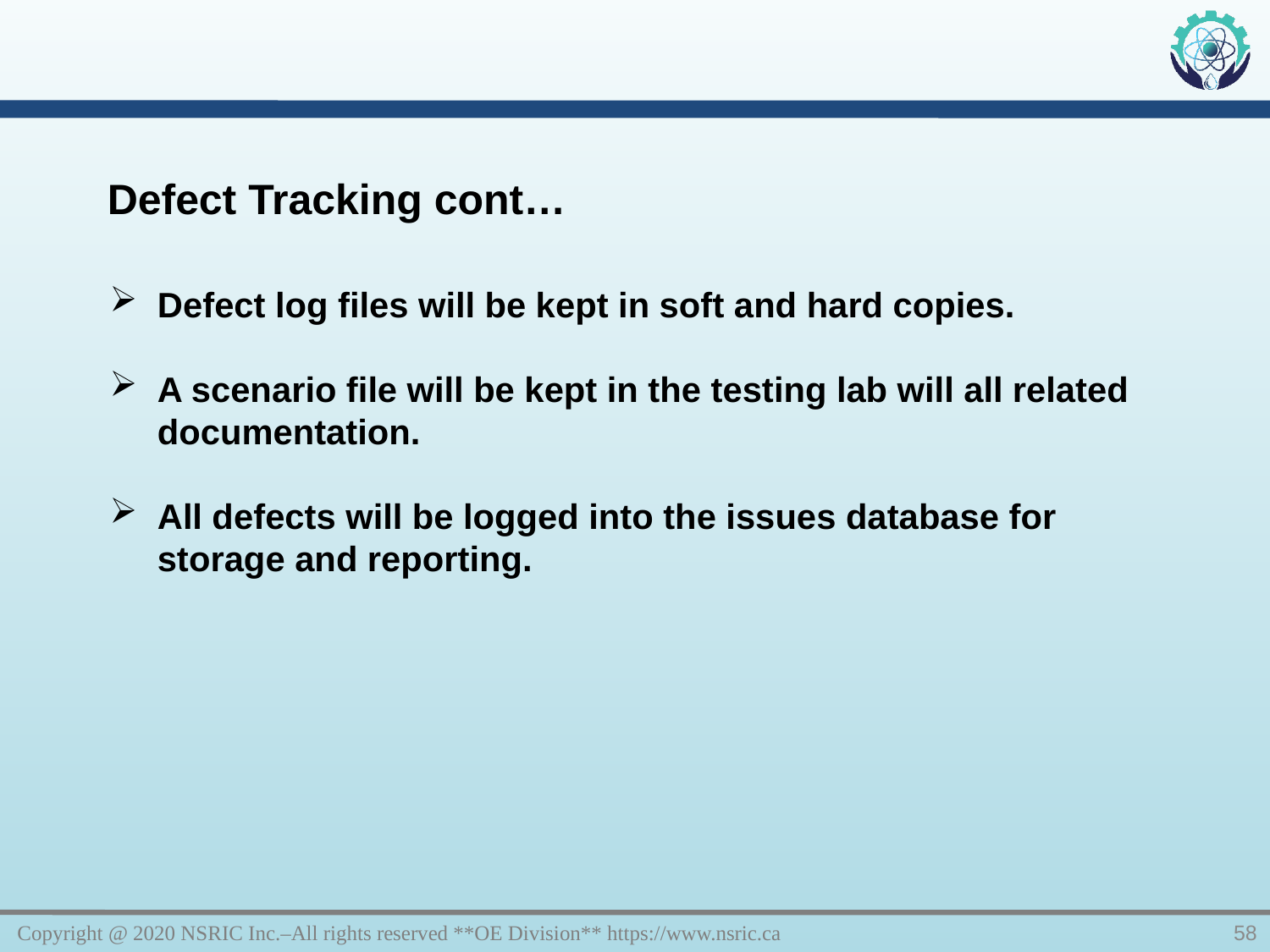

Defect Tracking cont…
Defect log files will be kept in soft and hard copies.

A scenario file will be kept in the testing lab will all related documentation.

All defects will be logged into the issues database for storage and reporting.

Copyright @ 2020 NSRIC Inc.–All rights reserved **OE Division** https://www.nsric.ca
58